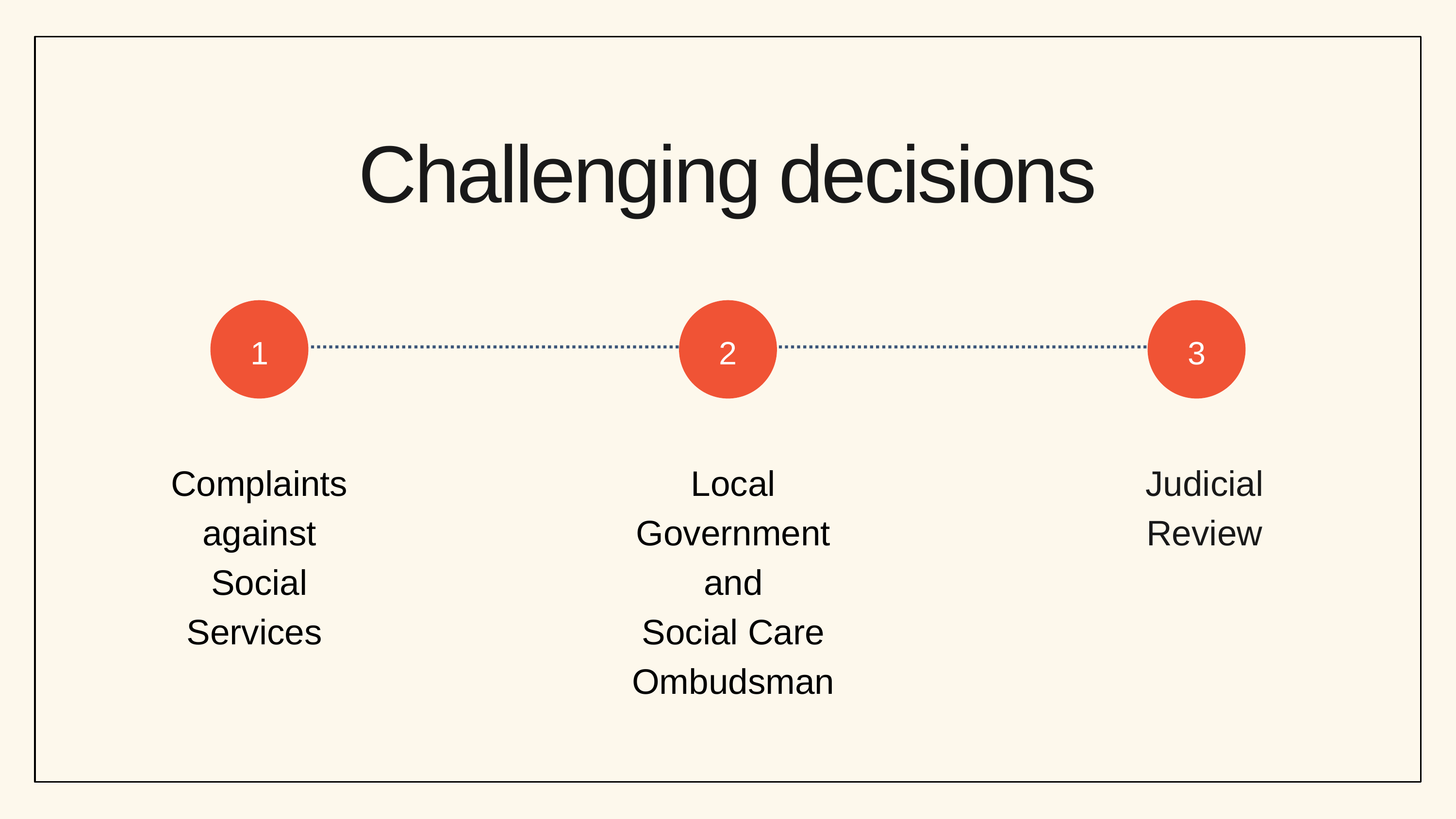

Challenging decisions

1
2
3

Complaints against
Social Services
Local Government and
Social Care Ombudsman
Judicial Review